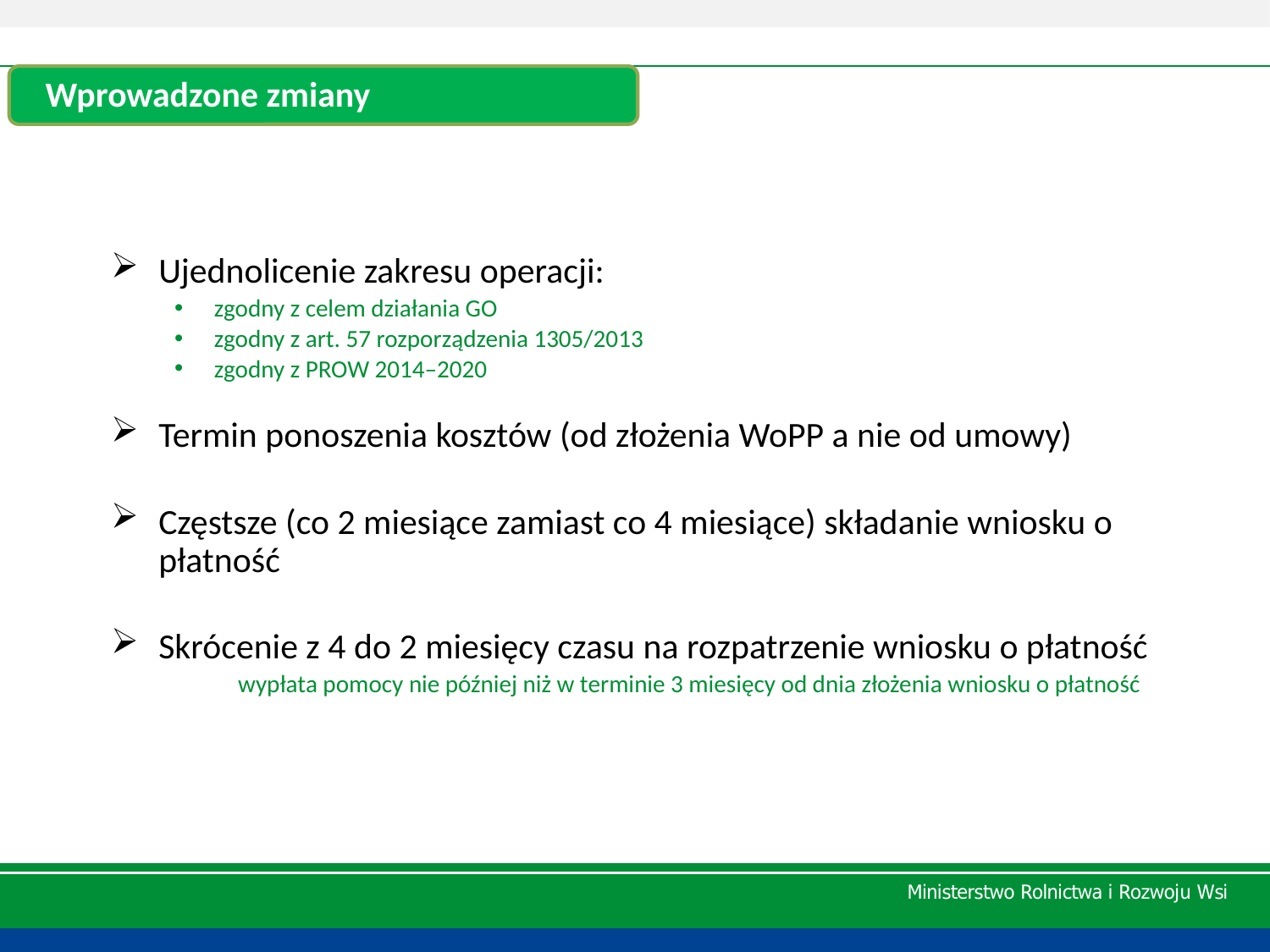

Wprowadzone zmiany

Ujednolicenie zakresu operacji:
zgodny z celem działania GO
zgodny z art. 57 rozporządzenia 1305/2013
zgodny z PROW 2014–2020

Termin ponoszenia kosztów (od złożenia WoPP a nie od umowy)

Częstsze (co 2 miesiące zamiast co 4 miesiące) składanie wniosku o płatność

Skrócenie z 4 do 2 miesięcy czasu na rozpatrzenie wniosku o płatność
	wypłata pomocy nie później niż w terminie 3 miesięcy od dnia złożenia wniosku o płatność

Ministerstwo Rolnictwa i Rozwoju Wsi